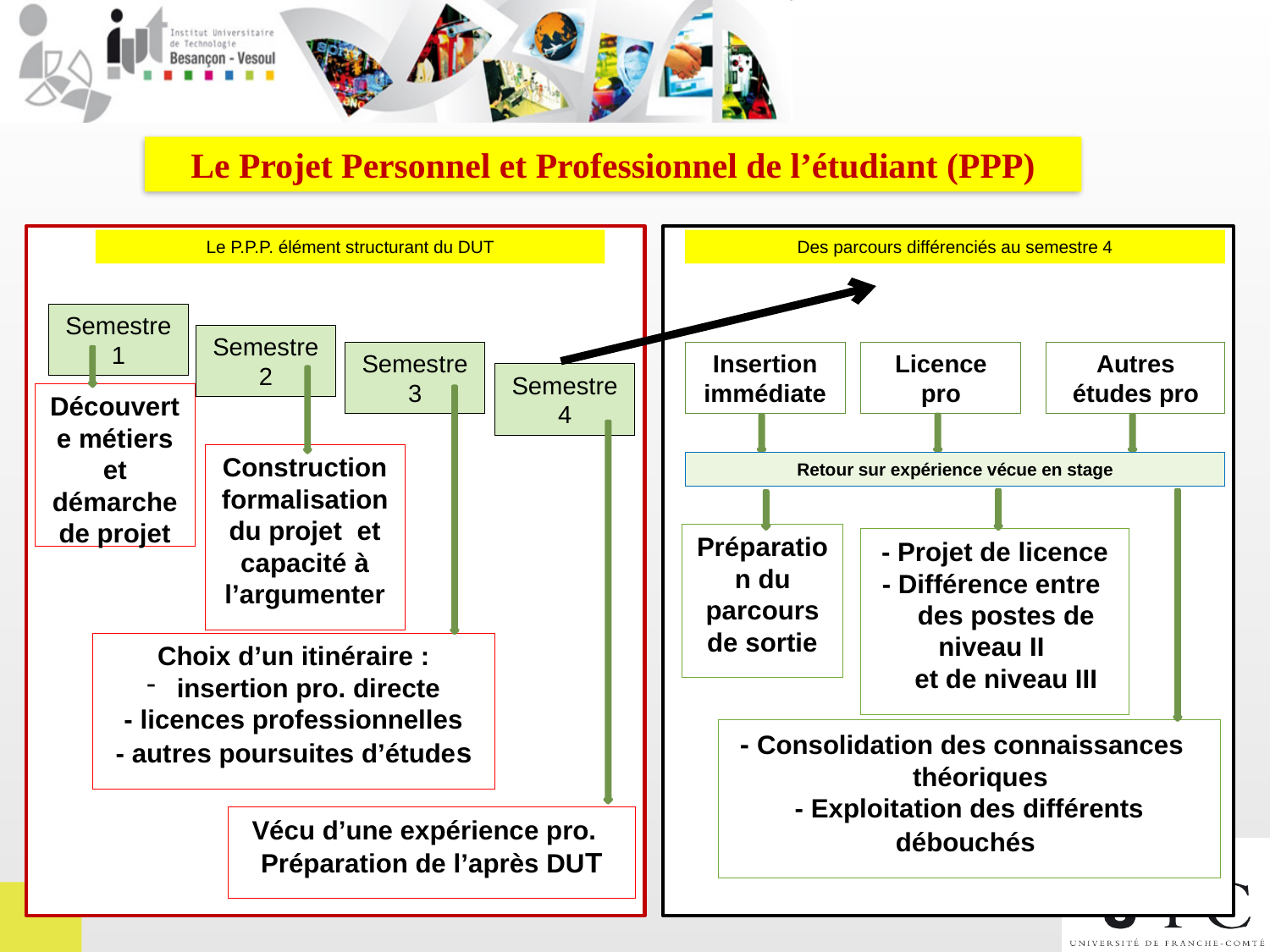

Le Projet Personnel et Professionnel de l’étudiant (PPP)

Le P.P.P. élément structurant du DUT
Des parcours différenciés au semestre 4
Semestre 1
Semestre 2
Semestre 3
Insertion
immédiate
Licence
pro
Autres études pro

Semestre 4

Découverte métiers et démarche de projet

Construction formalisation du projet  et capacité à l’argumenter
Retour sur expérience vécue en stage
- Projet de licence
- Différence entre
   des postes de niveau II
   et de niveau III

Choix d’un itinéraire :
insertion pro. directe
- licences professionnelles
- autres poursuites d’études
Préparation du parcours de sortie
- Consolidation des connaissances
   théoriques
- Exploitation des différents débouchés
Vécu d’une expérience pro.
Préparation de l’après DUT